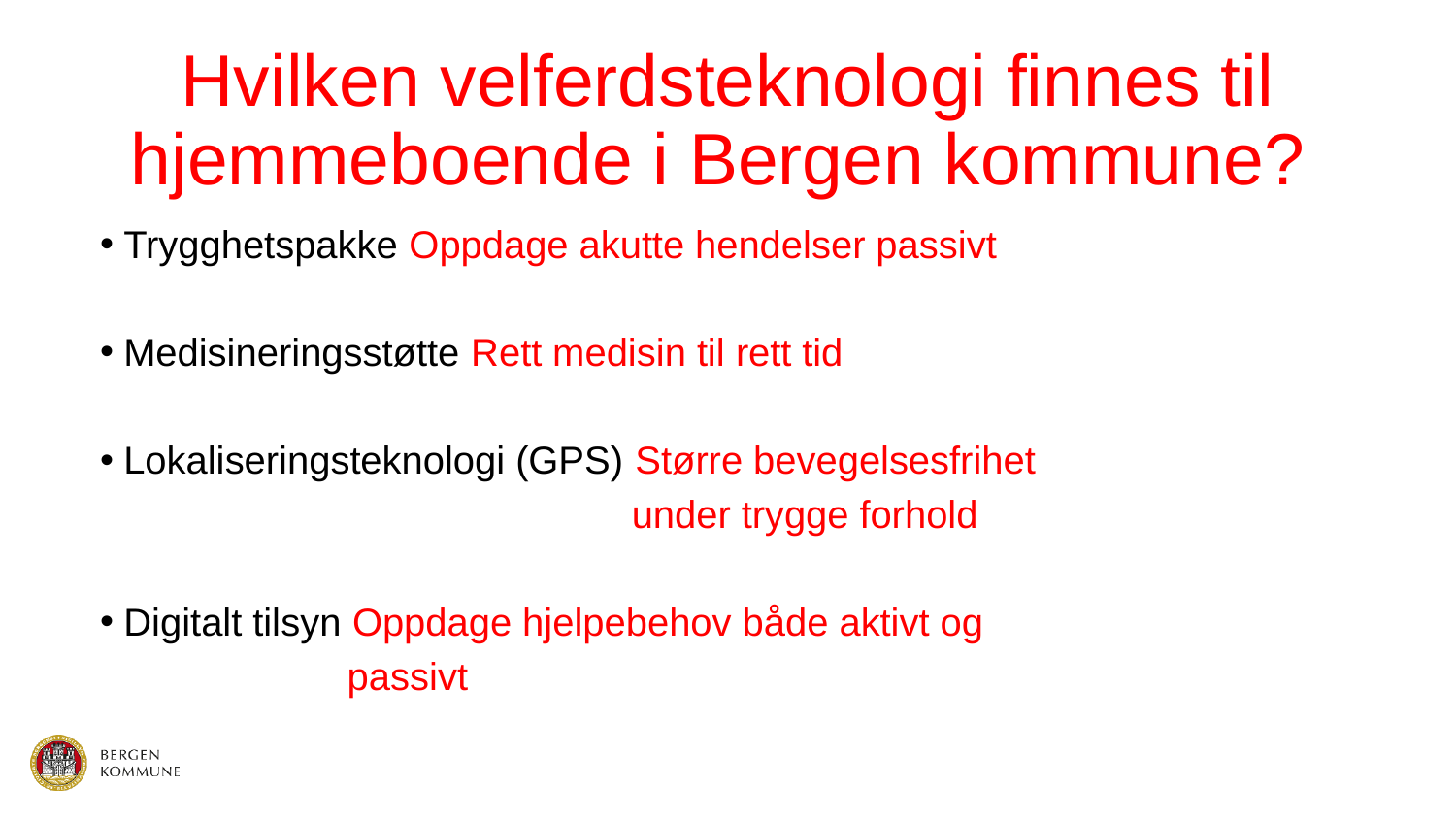

# Hvilken velferdsteknologi finnes til hjemmeboende i Bergen kommune?
Trygghetspakke Oppdage akutte hendelser passivt

Medisineringsstøtte Rett medisin til rett tid

Lokaliseringsteknologi (GPS) Større bevegelsesfrihet
under trygge forhold

Digitalt tilsyn Oppdage hjelpebehov både aktivt og
passivt